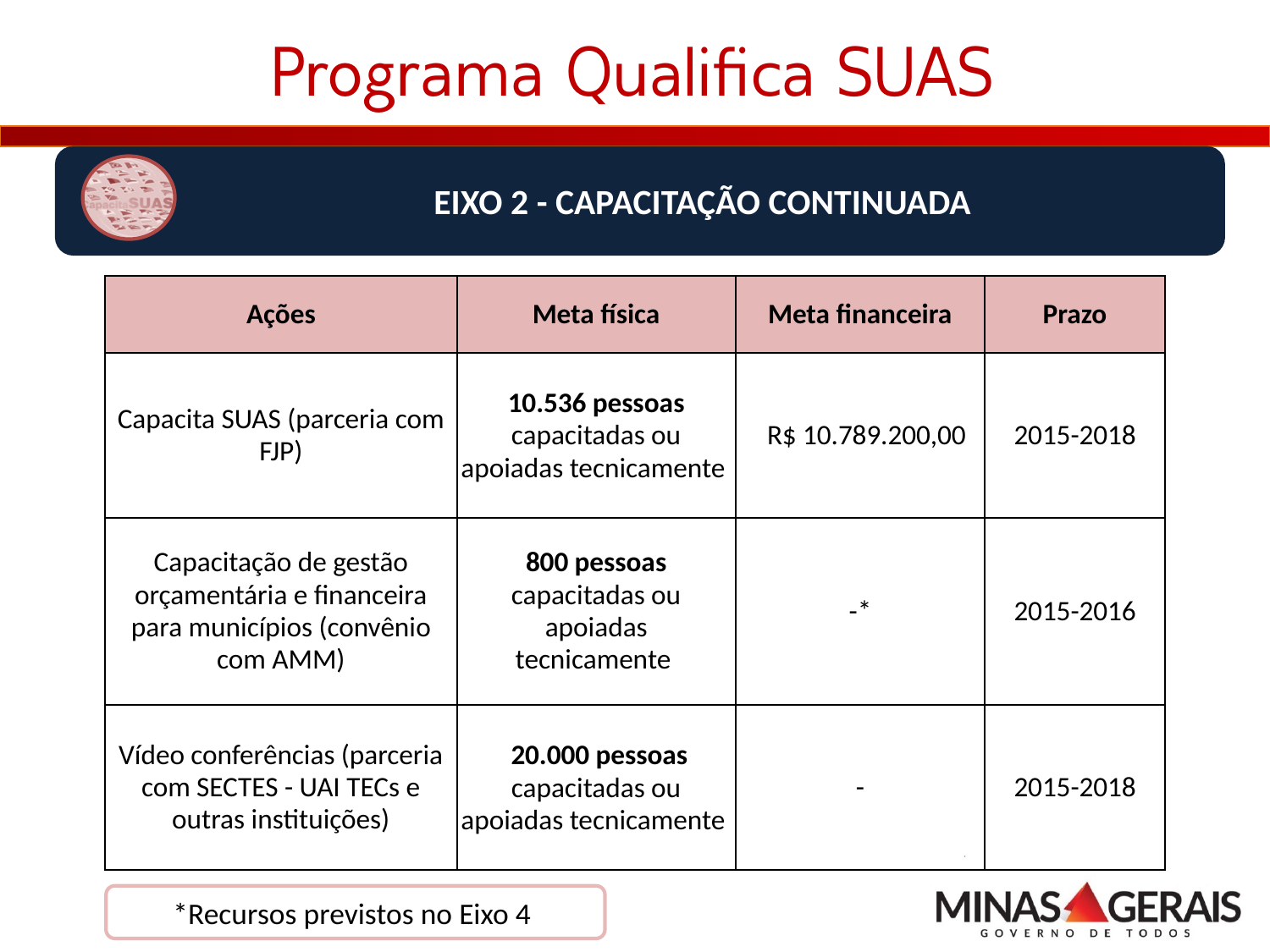

# Programa Qualifica SUAS
EIXO 2 - CAPACITAÇÃO CONTINUADA

| Ações | Meta física | Meta financeira | Prazo |
| --- | --- | --- | --- |
| Capacita SUAS (parceria com FJP) | 10.536 pessoas capacitadas ou apoiadas tecnicamente | R$ 10.789.200,00 | 2015-2018 |
| Capacitação de gestão orçamentária e financeira para municípios (convênio com AMM) | 800 pessoas capacitadas ou apoiadas tecnicamente | -\* | 2015-2016 |
| Vídeo conferências (parceria com SECTES - UAI TECs e outras instituições) | 20.000 pessoas capacitadas ou apoiadas tecnicamente | - | 2015-2018 |
*Recursos previstos no Eixo 4